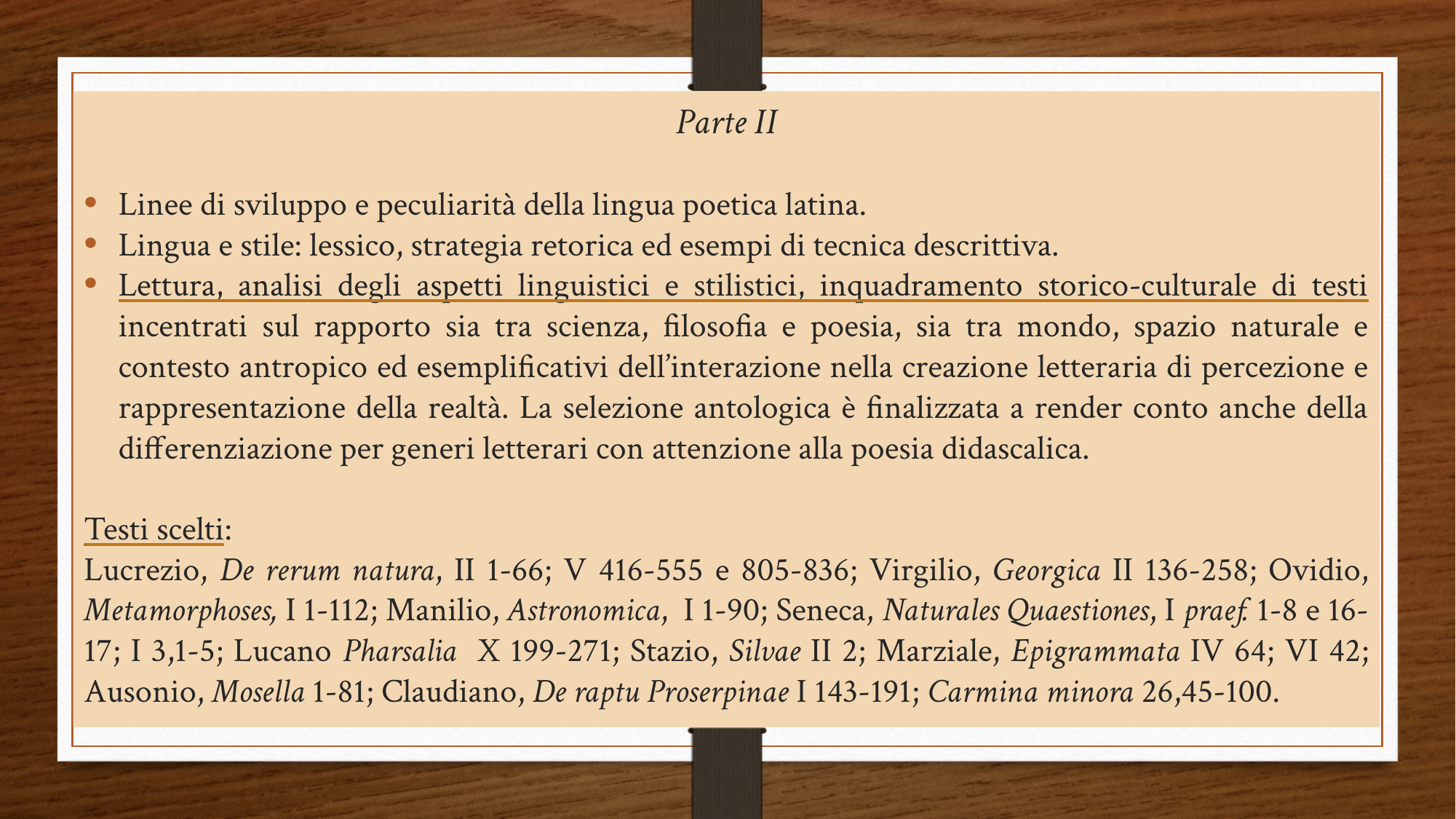

Parte II

Linee di sviluppo e peculiarità della lingua poetica latina.
Lingua e stile: lessico, strategia retorica ed esempi di tecnica descrittiva.
Lettura, analisi degli aspetti linguistici e stilistici, inquadramento storico-culturale di testi incentrati sul rapporto sia tra scienza, filosofia e poesia, sia tra mondo, spazio naturale e contesto antropico ed esemplificativi dell’interazione nella creazione letteraria di percezione e rappresentazione della realtà. La selezione antologica è finalizzata a render conto anche della differenziazione per generi letterari con attenzione alla poesia didascalica.

Testi scelti:
Lucrezio, De rerum natura, II 1-66; V 416-555 e 805-836; Virgilio, Georgica II 136-258; Ovidio, Metamorphoses, I 1-112; Manilio, Astronomica,  I 1-90; Seneca, Naturales Quaestiones, I praef. 1-8 e 16-17; I 3,1-5; Lucano Pharsalia  X 199-271; Stazio, Silvae II 2; Marziale, Epigrammata IV 64; VI 42; Ausonio, Mosella 1-81; Claudiano, De raptu Proserpinae I 143-191; Carmina minora 26,45-100.